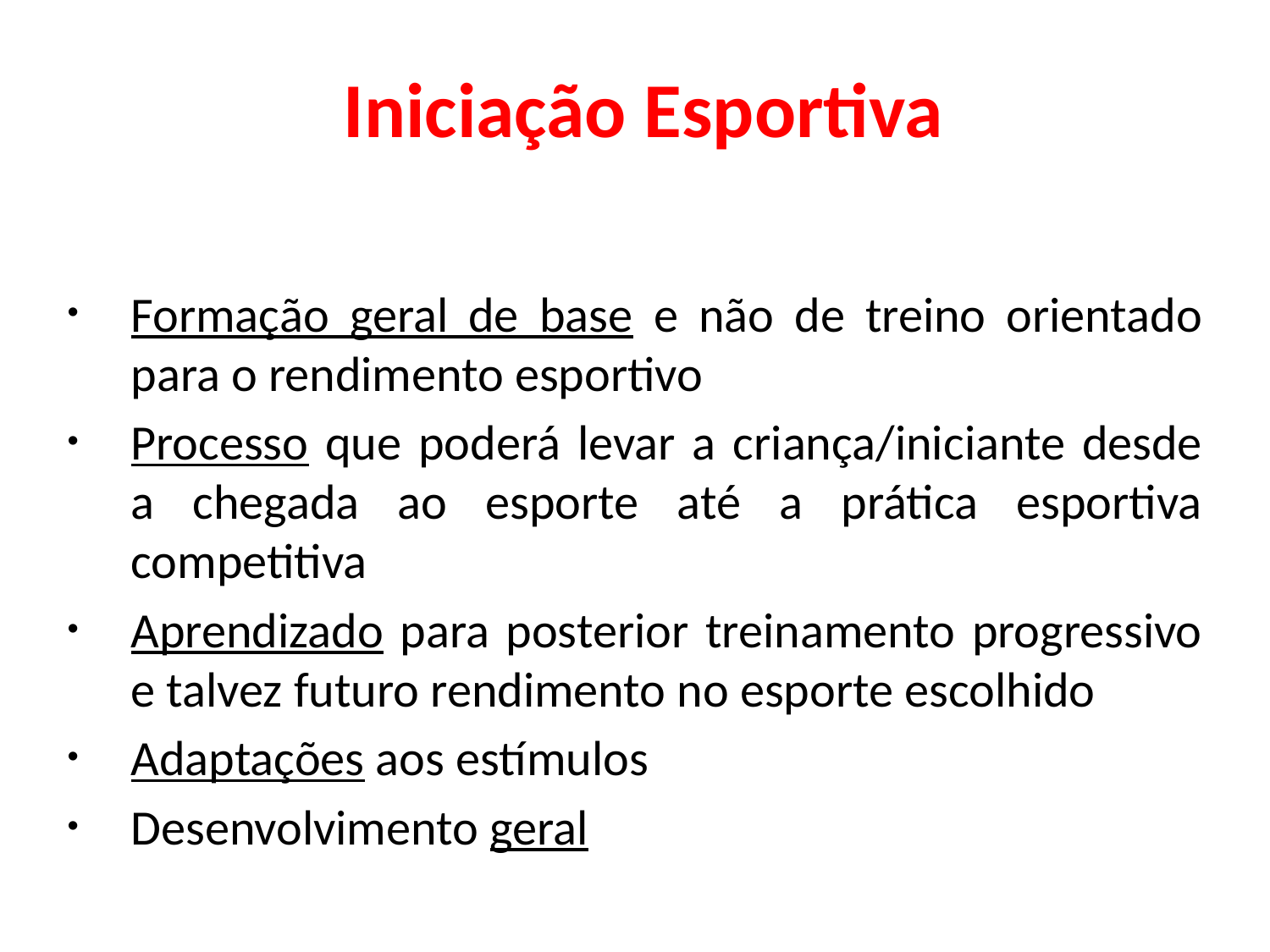

Iniciação Esportiva

Formação geral de base e não de treino orientado para o rendimento esportivo
Processo que poderá levar a criança/iniciante desde a chegada ao esporte até a prática esportiva competitiva
Aprendizado para posterior treinamento progressivo e talvez futuro rendimento no esporte escolhido
Adaptações aos estímulos
Desenvolvimento geral